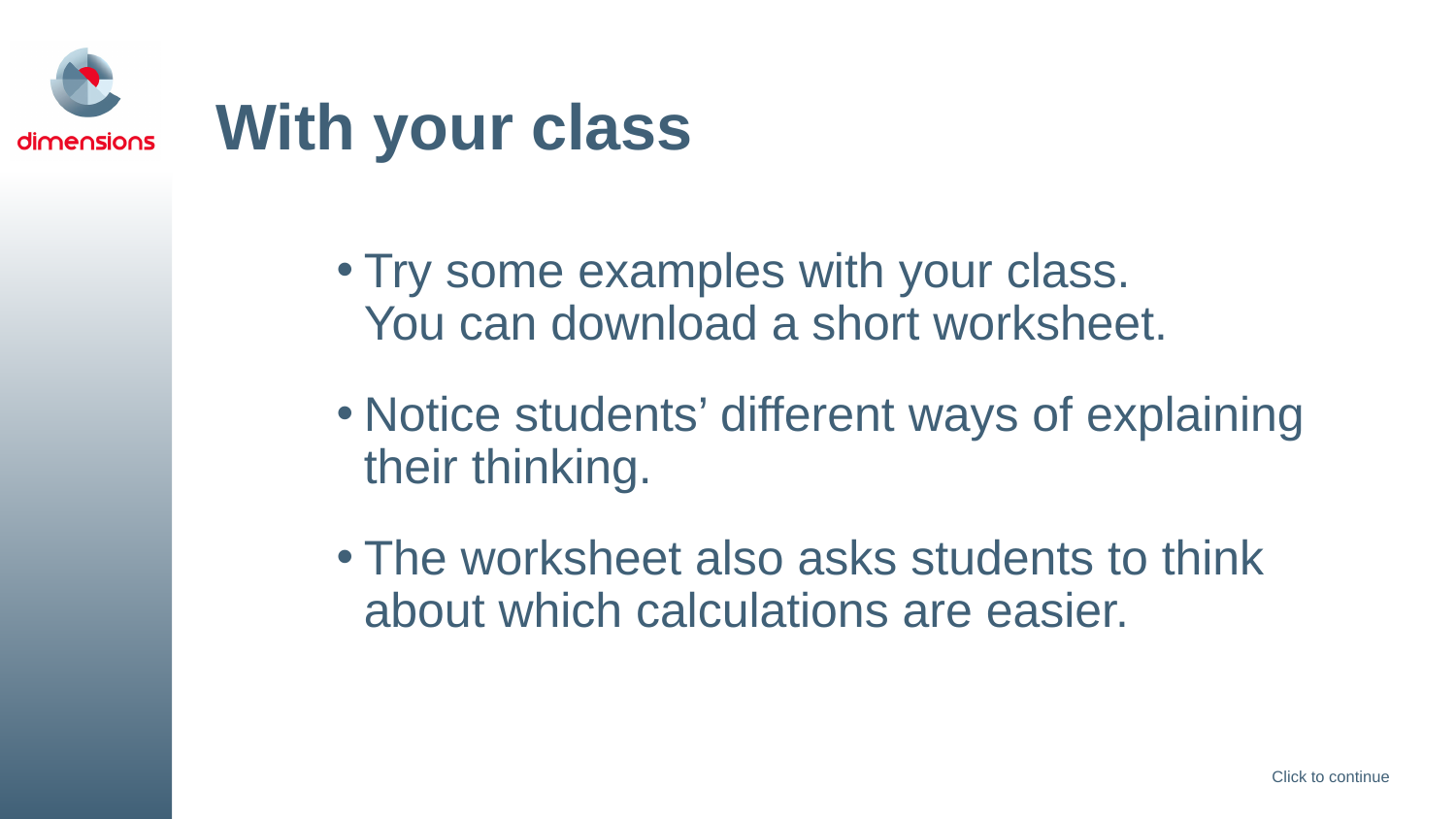

# With your class
Try some examples with your class.
You can download a short worksheet.
Notice students’ different ways of explaining their thinking.
The worksheet also asks students to think about which calculations are easier.

Click to continue